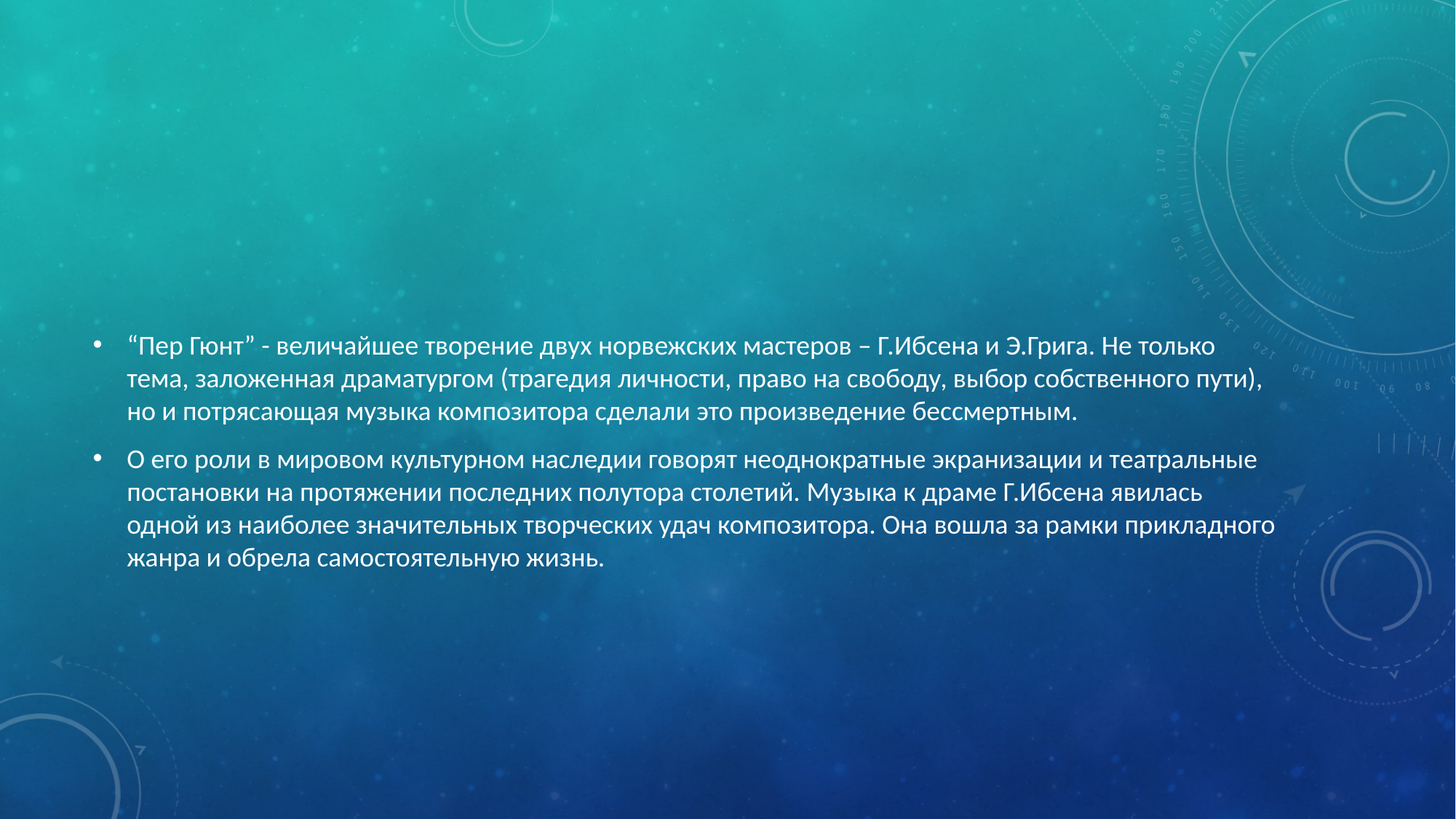

#
“Пер Гюнт” - величайшее творение двух норвежских мастеров – Г.Ибсена и Э.Грига. Не только тема, заложенная драматургом (трагедия личности, право на свободу, выбор собственного пути), но и потрясающая музыка композитора сделали это произведение бессмертным.
О его роли в мировом культурном наследии говорят неоднократные экранизации и театральные постановки на протяжении последних полутора столетий. Музыка к драме Г.Ибсена явилась одной из наиболее значительных творческих удач композитора. Она вошла за рамки прикладного жанра и обрела самостоятельную жизнь.